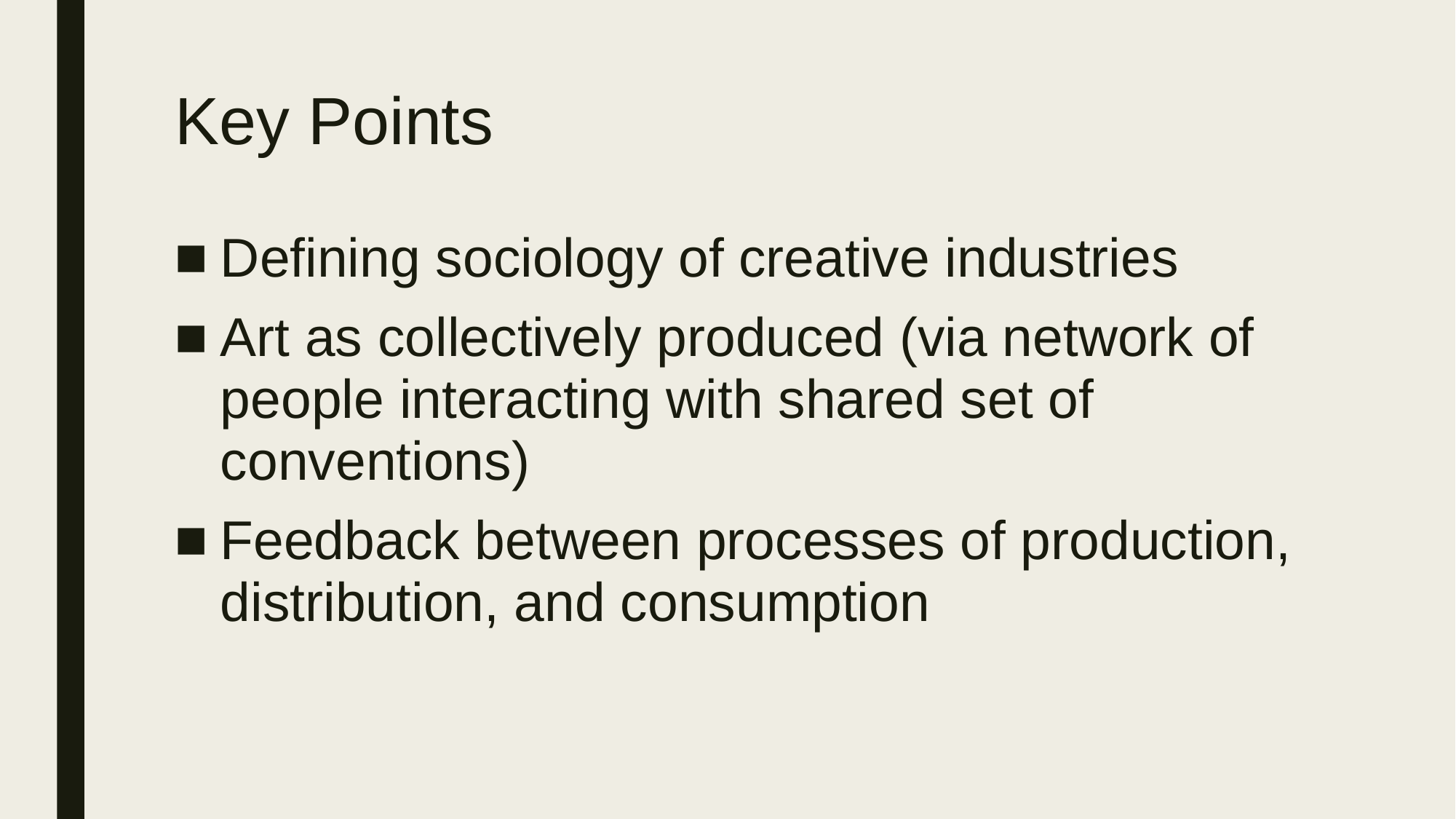

# Key Points
Defining sociology of creative industries
Art as collectively produced (via network of people interacting with shared set of conventions)
Feedback between processes of production, distribution, and consumption